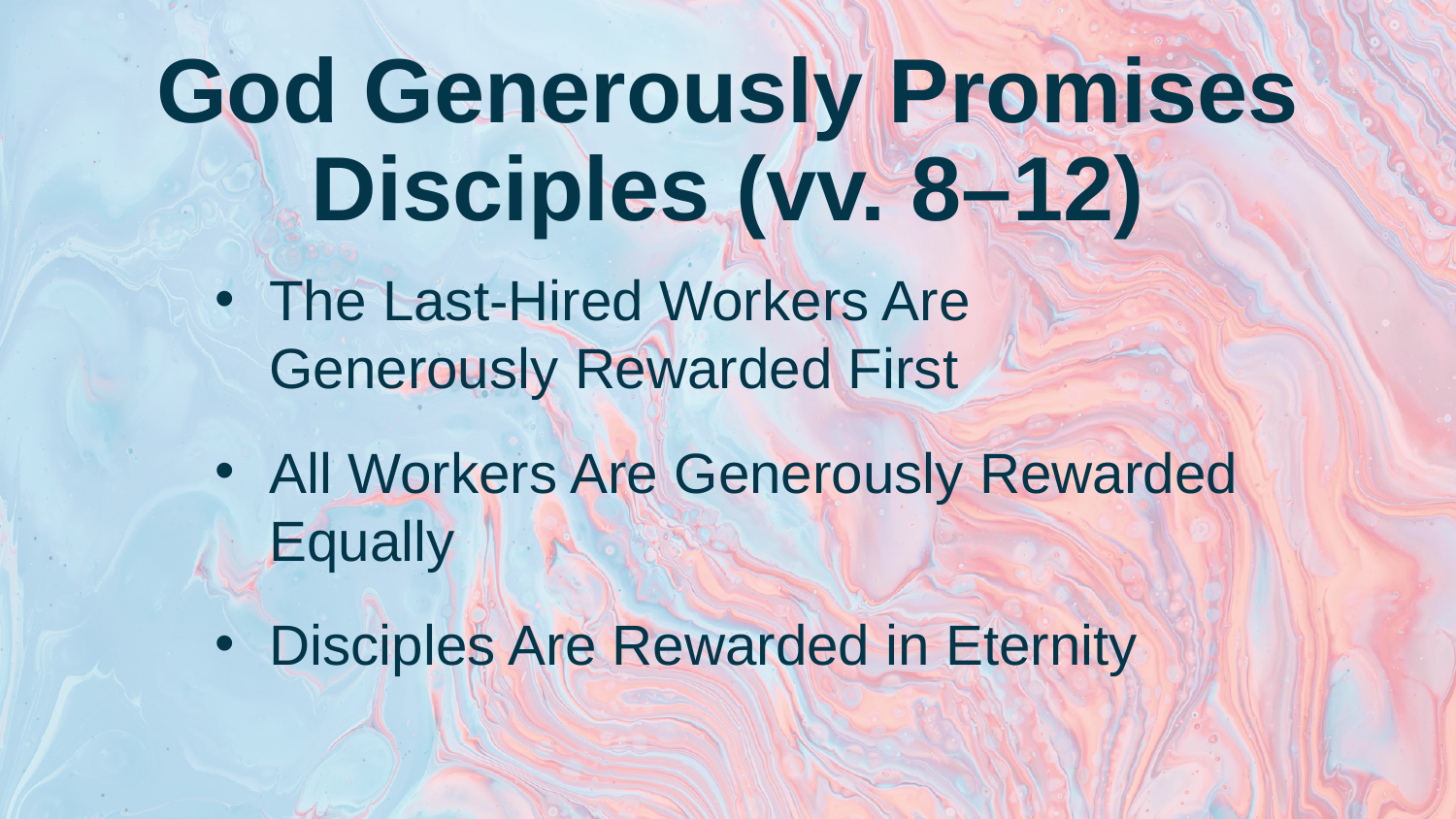

# God Generously Promises Disciples (vv. 8–12)
The Last-Hired Workers Are Generously Rewarded First
All Workers Are Generously Rewarded Equally
Disciples Are Rewarded in Eternity